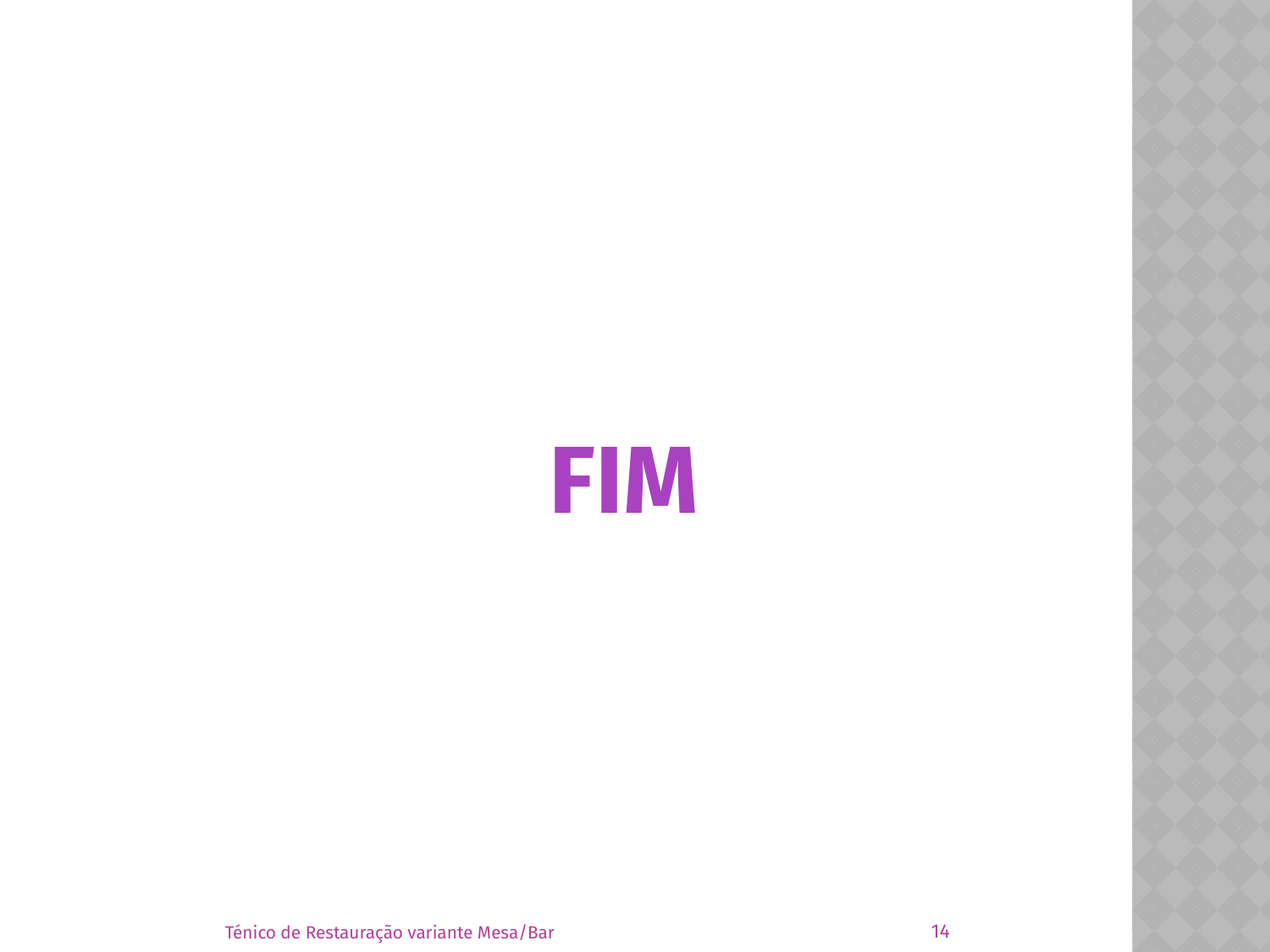

FIM
14
Ténico de Restauração variante Mesa/Bar